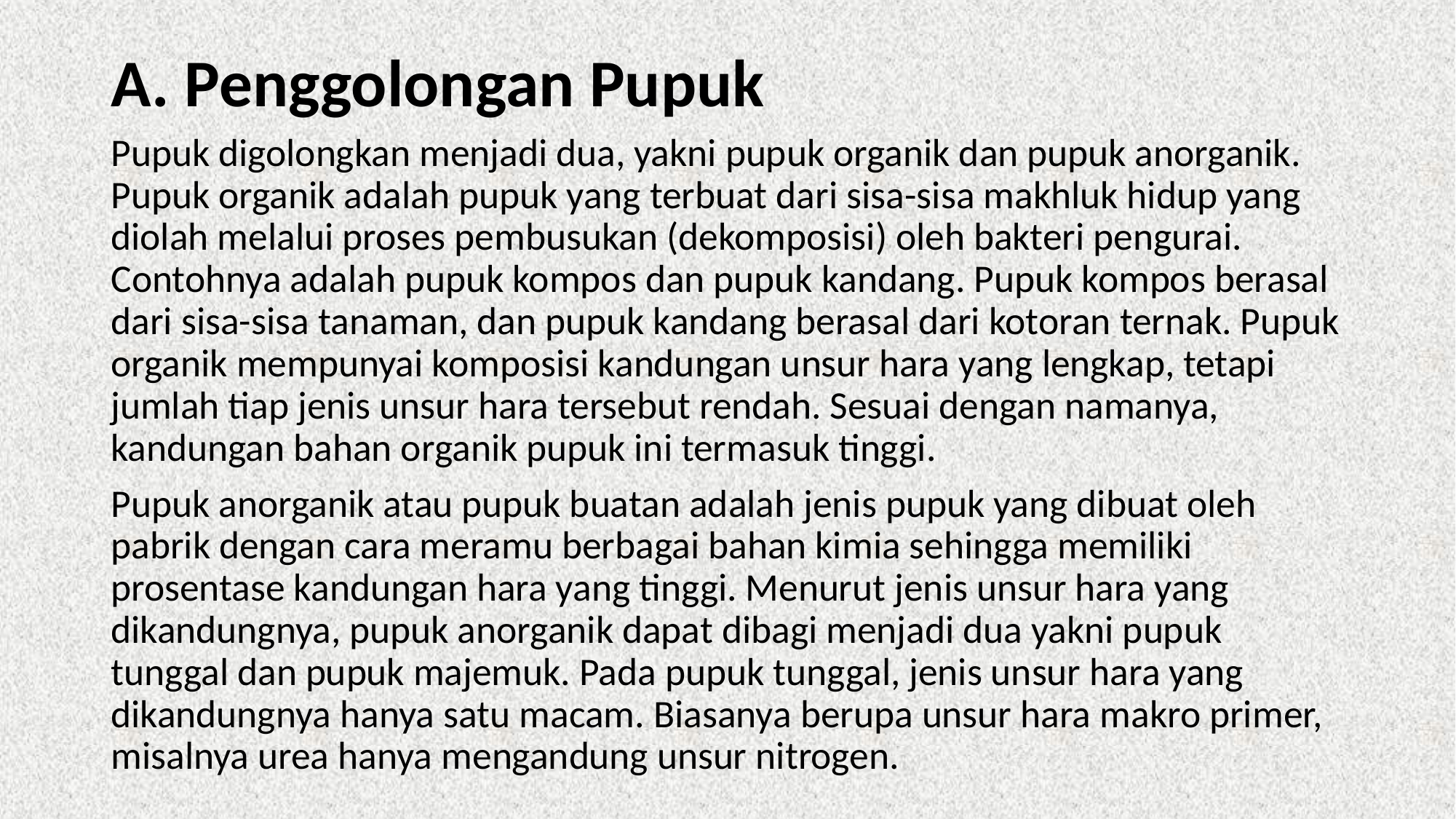

# A. Penggolongan Pupuk
Pupuk digolongkan menjadi dua, yakni pupuk organik dan pupuk anorganik. Pupuk organik adalah pupuk yang terbuat dari sisa-sisa makhluk hidup yang diolah melalui proses pembusukan (dekomposisi) oleh bakteri pengurai. Contohnya adalah pupuk kompos dan pupuk kandang. Pupuk kompos berasal dari sisa-sisa tanaman, dan pupuk kandang berasal dari kotoran ternak. Pupuk organik mempunyai komposisi kandungan unsur hara yang lengkap, tetapi jumlah tiap jenis unsur hara tersebut rendah. Sesuai dengan namanya, kandungan bahan organik pupuk ini termasuk tinggi.
Pupuk anorganik atau pupuk buatan adalah jenis pupuk yang dibuat oleh pabrik dengan cara meramu berbagai bahan kimia sehingga memiliki prosentase kandungan hara yang tinggi. Menurut jenis unsur hara yang dikandungnya, pupuk anorganik dapat dibagi menjadi dua yakni pupuk tunggal dan pupuk majemuk. Pada pupuk tunggal, jenis unsur hara yang dikandungnya hanya satu macam. Biasanya berupa unsur hara makro primer, misalnya urea hanya mengandung unsur nitrogen.